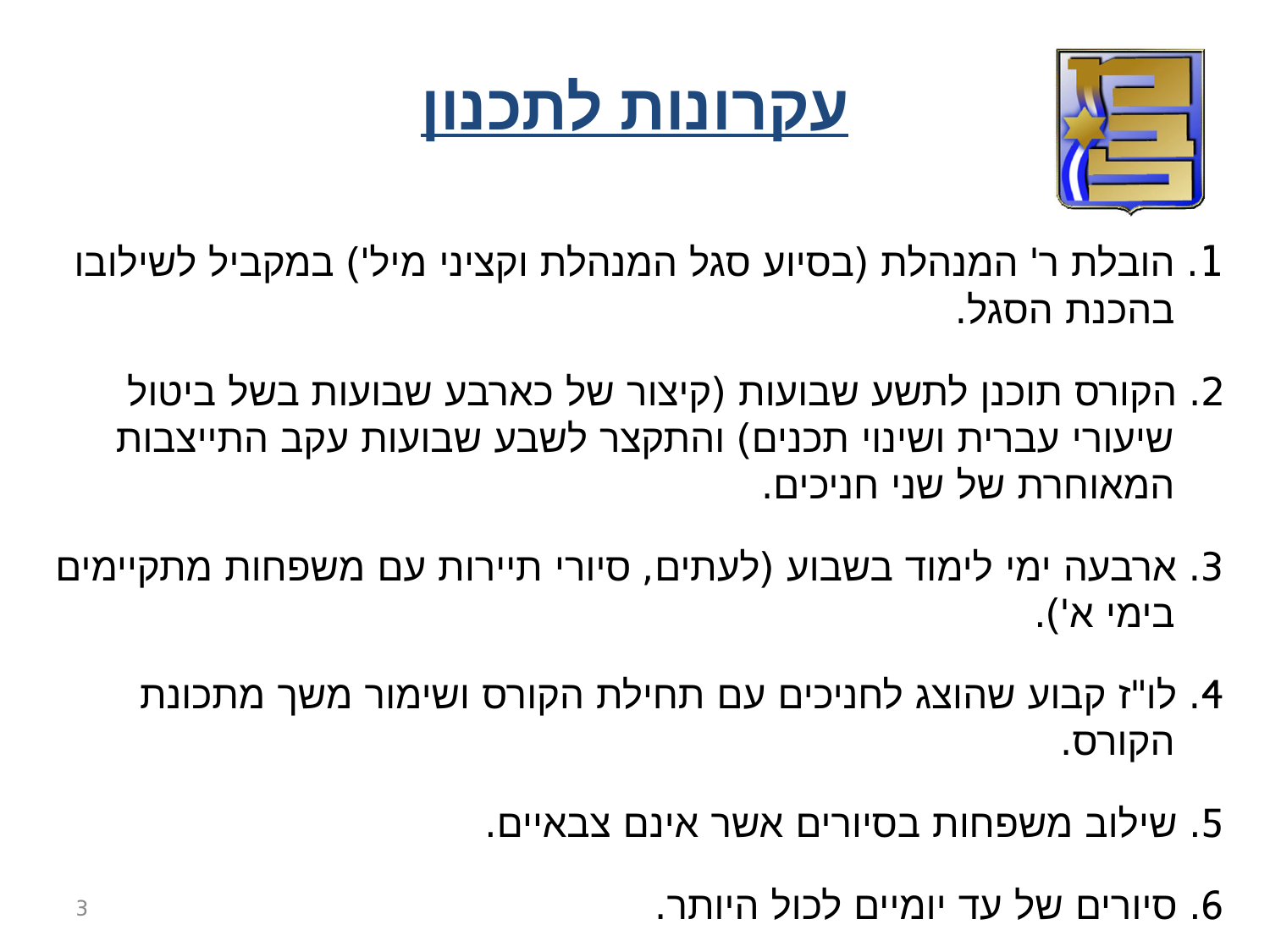

עקרונות לתכנון
1. הובלת ר' המנהלת (בסיוע סגל המנהלת וקציני מיל') במקביל לשילובו בהכנת הסגל.
2. הקורס תוכנן לתשע שבועות (קיצור של כארבע שבועות בשל ביטול שיעורי עברית ושינוי תכנים) והתקצר לשבע שבועות עקב התייצבות המאוחרת של שני חניכים.
3. ארבעה ימי לימוד בשבוע (לעתים, סיורי תיירות עם משפחות מתקיימים בימי א').
4. לו"ז קבוע שהוצג לחניכים עם תחילת הקורס ושימור משך מתכונת הקורס.
5. שילוב משפחות בסיורים אשר אינם צבאיים.
6. סיורים של עד יומיים לכול היותר.
3